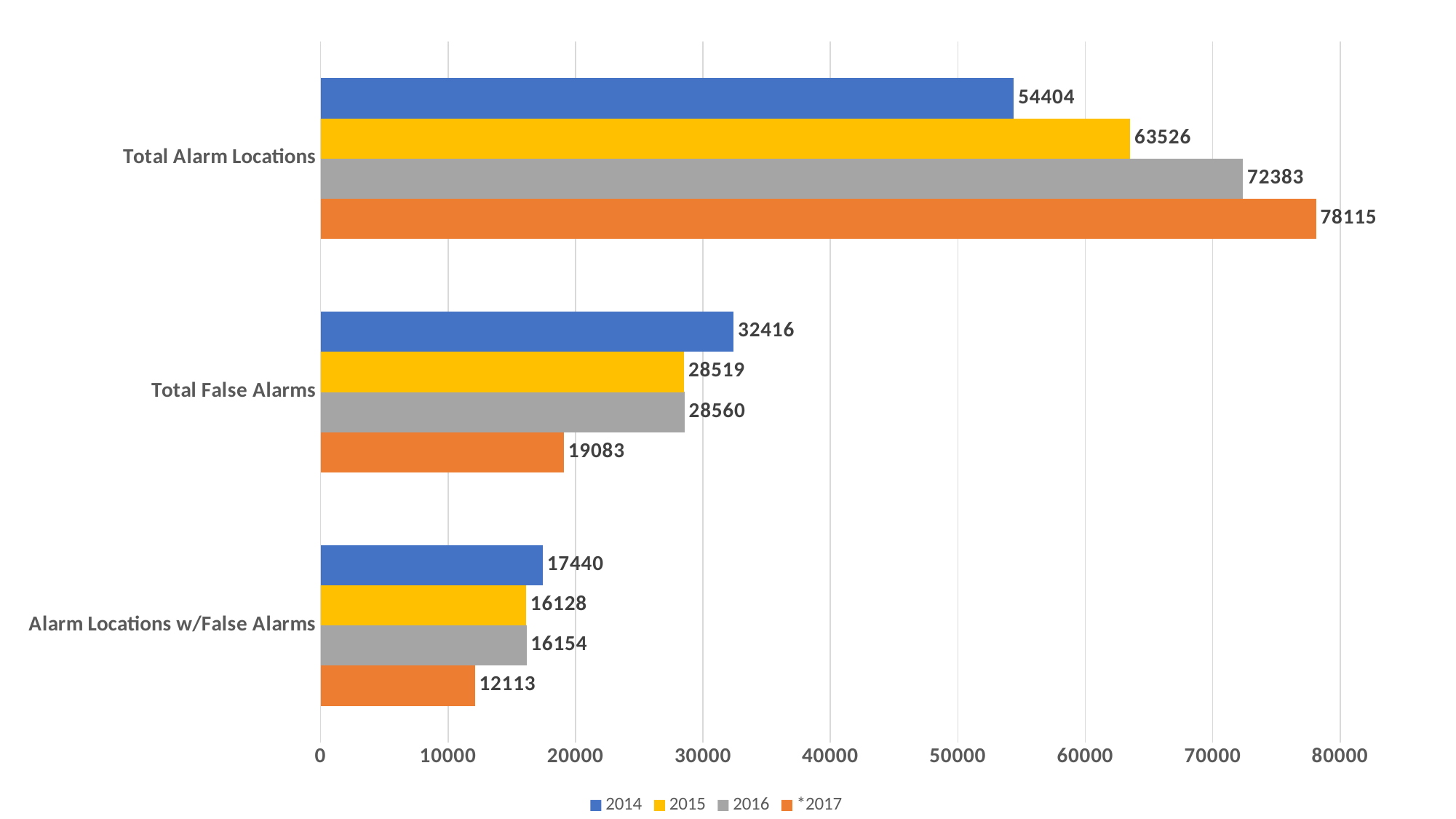

### Chart

| Category | *2017 | 2016 | 2015 | 2014 |
|---|---|---|---|---|
| Alarm Locations w/False Alarms | 12113.0 | 16154.0 | 16128.0 | 17440.0 |
| Total False Alarms | 19083.0 | 28560.0 | 28519.0 | 32416.0 |
| Total Alarm Locations | 78115.0 | 72383.0 | 63526.0 | 54404.0 |